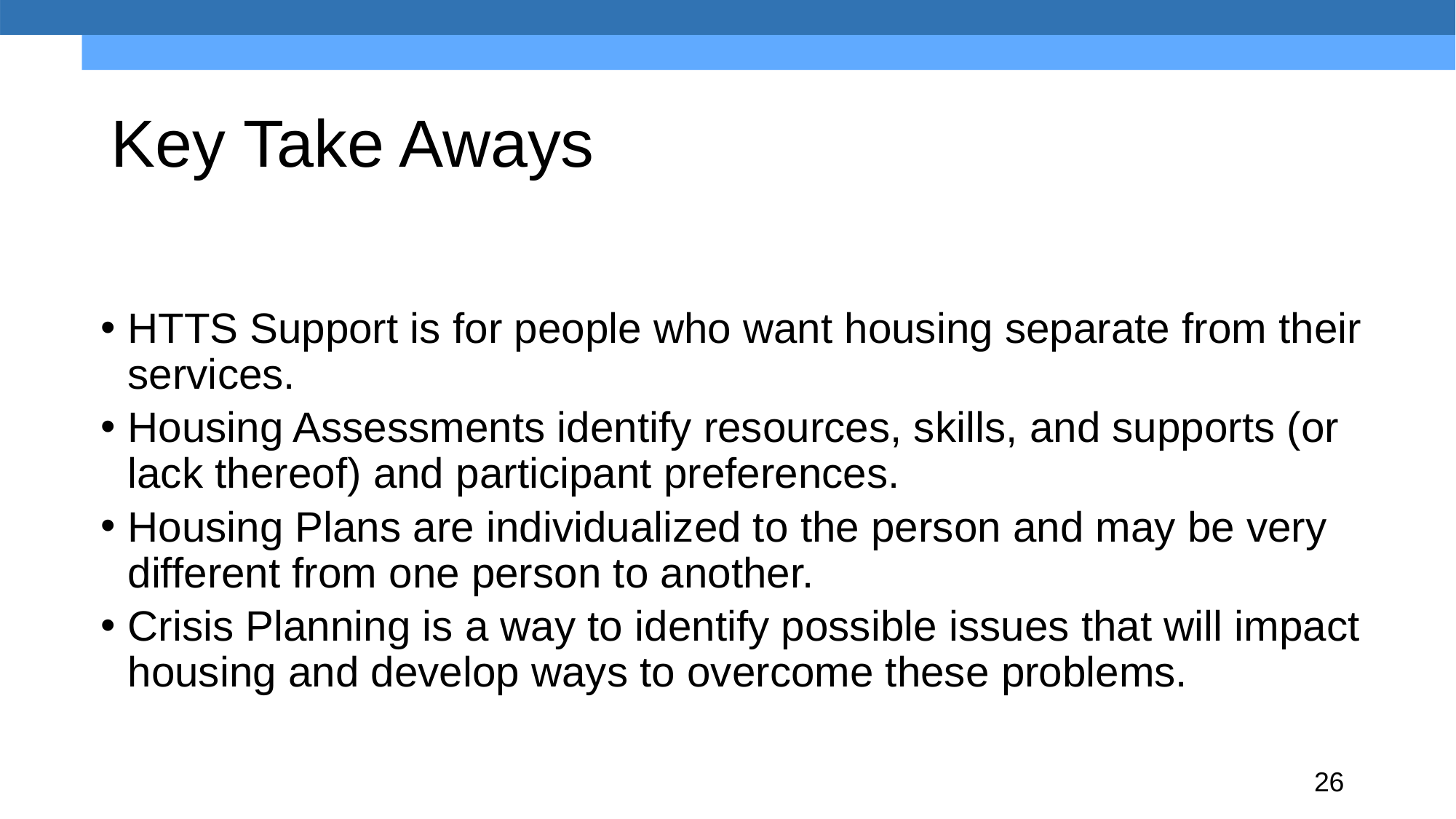

# Key Take Aways

HTTS Support is for people who want housing separate from their services.
Housing Assessments identify resources, skills, and supports (or lack thereof) and participant preferences.
Housing Plans are individualized to the person and may be very different from one person to another.
Crisis Planning is a way to identify possible issues that will impact housing and develop ways to overcome these problems.
26